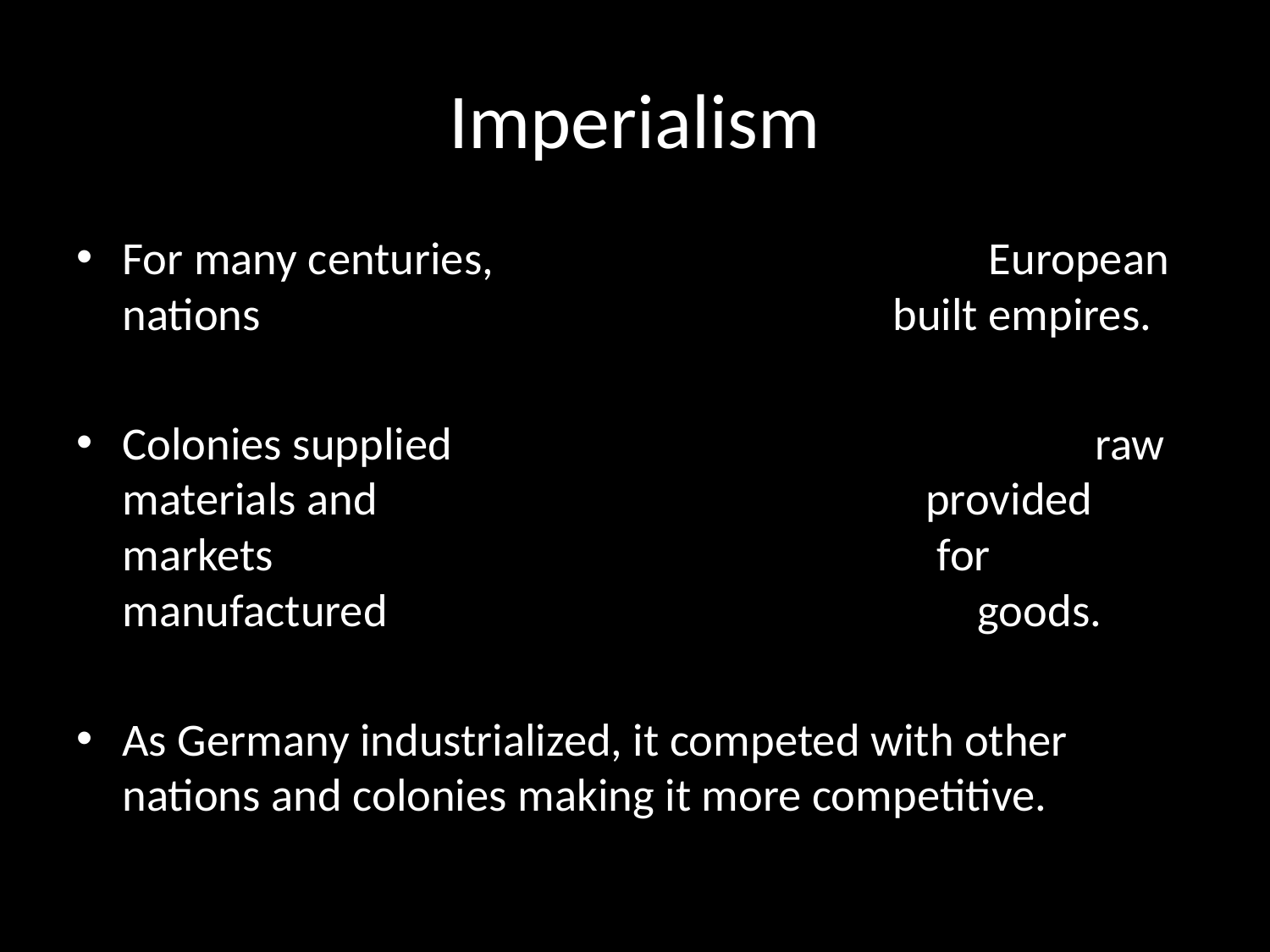

# Imperialism
For many centuries,                                               European nations                                                            built empires.

Colonies supplied                                                             raw materials and                                                    provided markets                                                               for manufactured                                                        goods.

As Germany industrialized, it competed with other nations and colonies making it more competitive.